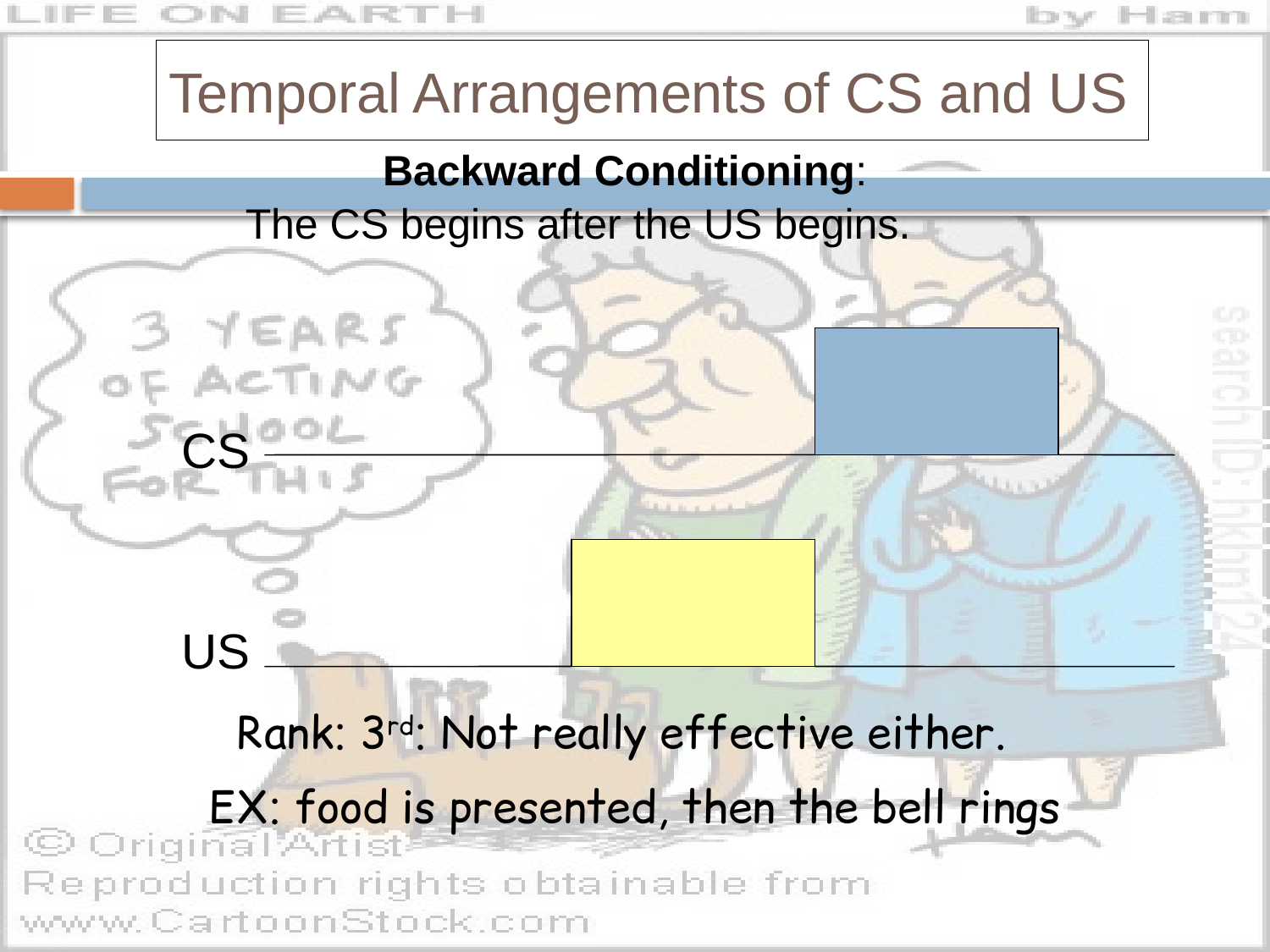

# Temporal Arrangements of CS and US
           Backward Conditioning:
The CS begins after the US begins.

CS

US

Rank: 3rd: Not really effective either.
EX: food is presented, then the bell rings